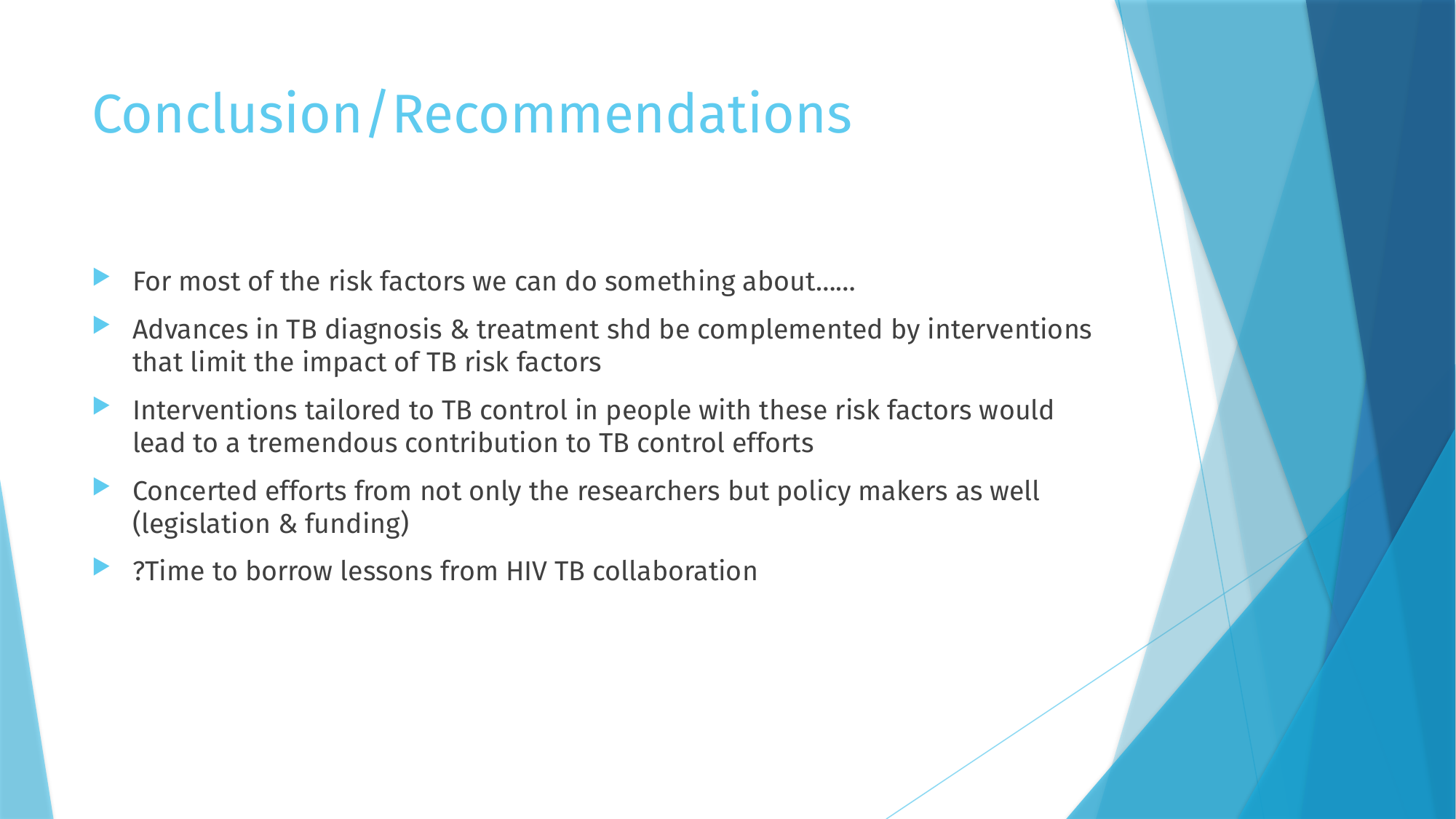

# Conclusion/Recommendations
For most of the risk factors we can do something about……
Advances in TB diagnosis & treatment shd be complemented by interventions that limit the impact of TB risk factors
Interventions tailored to TB control in people with these risk factors would lead to a tremendous contribution to TB control efforts
Concerted efforts from not only the researchers but policy makers as well (legislation & funding)
?Time to borrow lessons from HIV TB collaboration